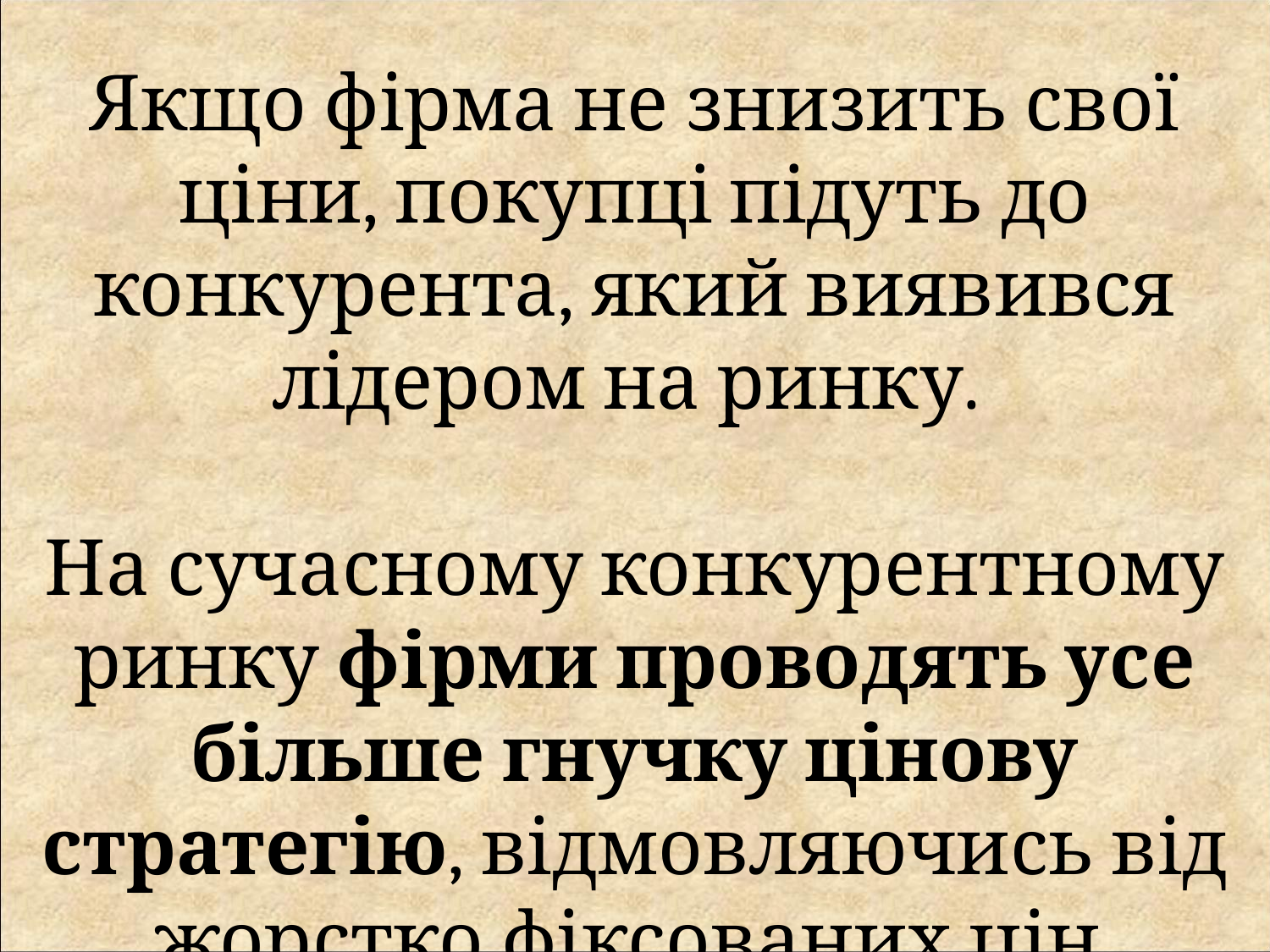

Якщо фірма не знизить свої ціни, покупці підуть до конкурента, який виявився лідером на ринку.

На сучасному конкурентному ринку фірми проводять усе більше гнучку цінову стратегію, відмовляючись від жорстко фіксованих цін.